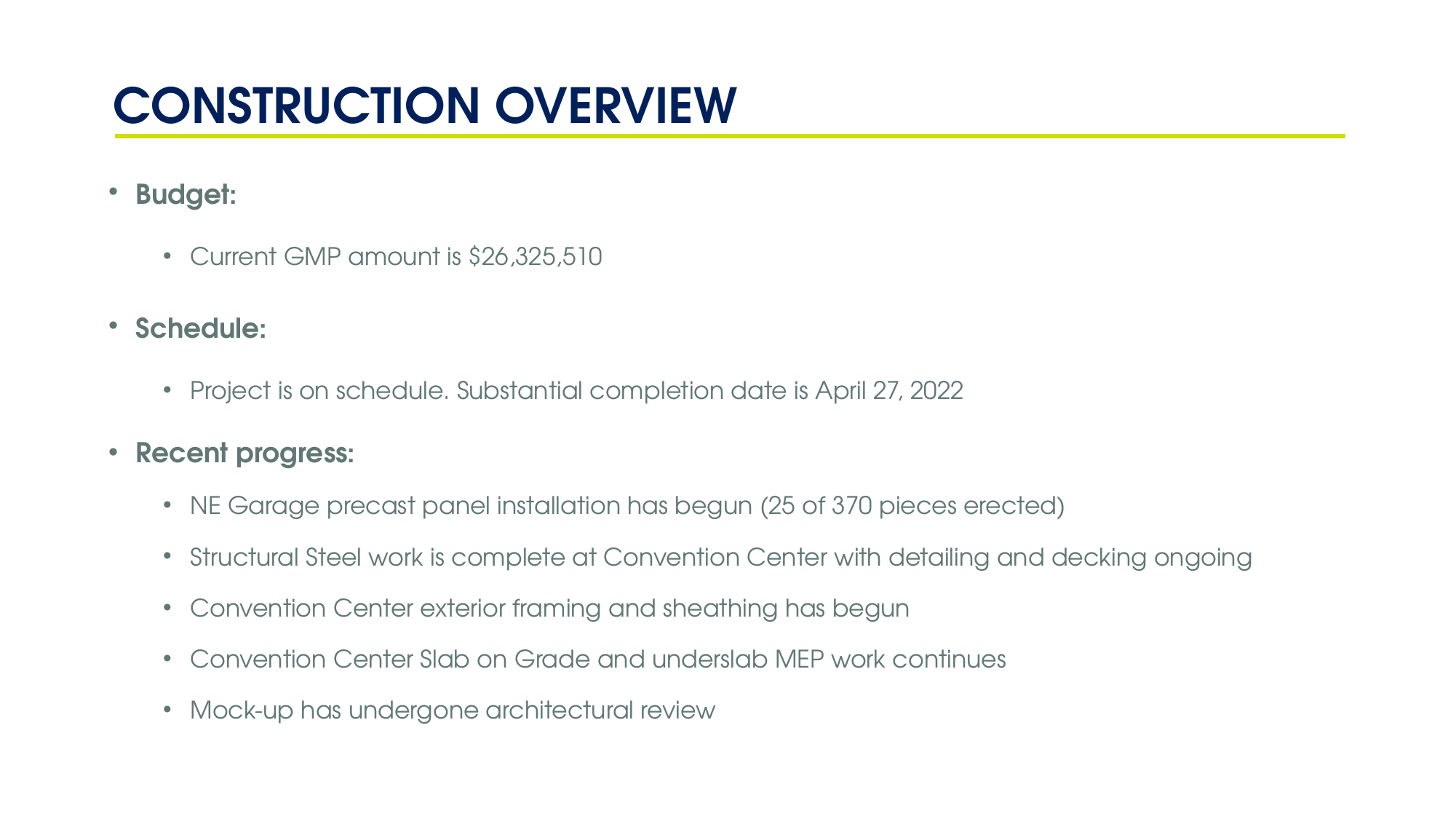

CONSTRUCTION OVERVIEW
Budget:
Current GMP amount is $26,325,510
Schedule:
Project is on schedule. Substantial completion date is April 27, 2022
Recent progress:
NE Garage precast panel installation has begun (25 of 370 pieces erected)
Structural Steel work is complete at Convention Center with detailing and decking ongoing
Convention Center exterior framing and sheathing has begun
Convention Center Slab on Grade and underslab MEP work continues
Mock-up has undergone architectural review